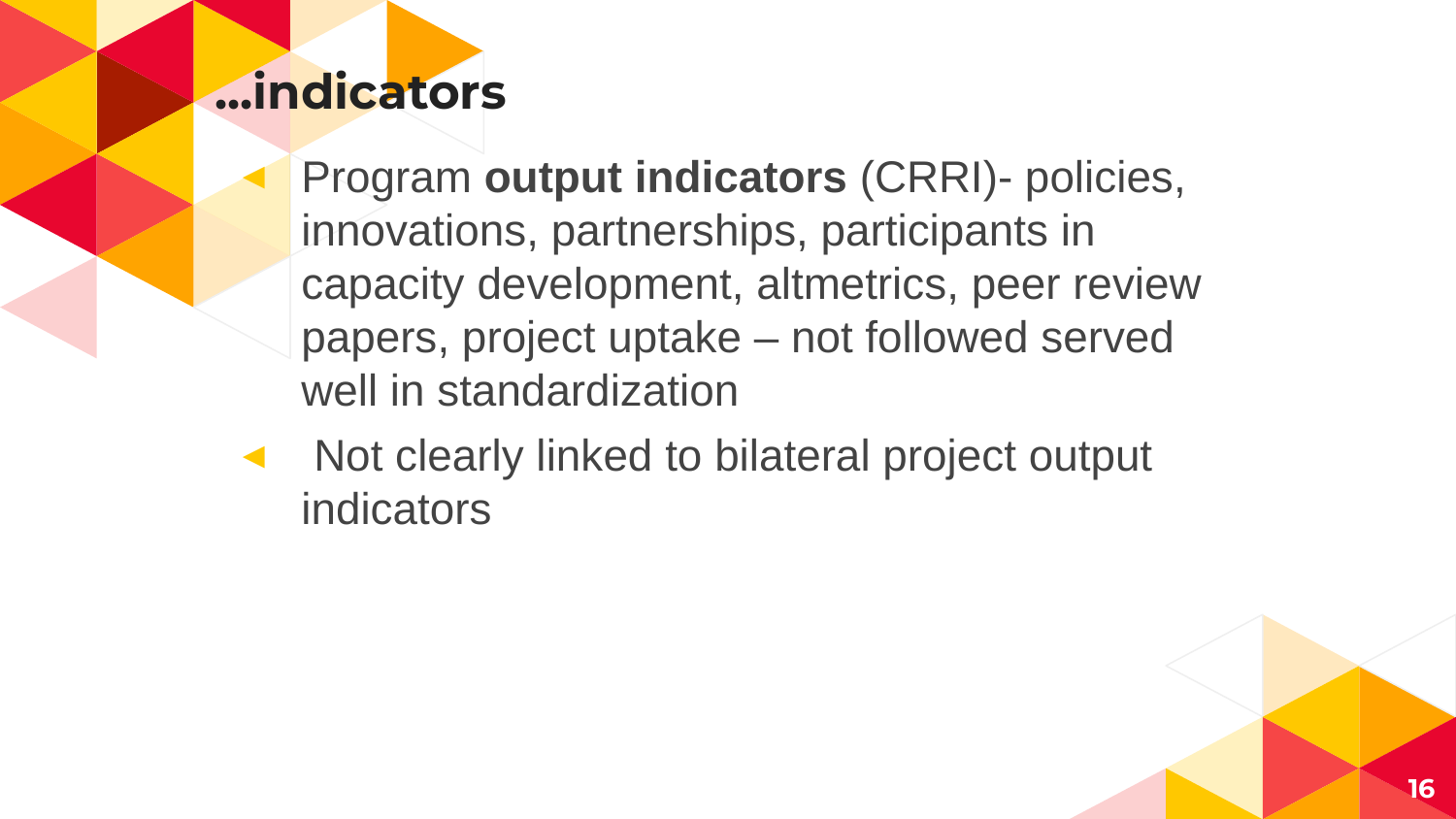

# ...indicators
Program output indicators (CRRI)- policies, innovations, partnerships, participants in capacity development, altmetrics, peer review papers, project uptake – not followed served well in standardization
 Not clearly linked to bilateral project output indicators

16